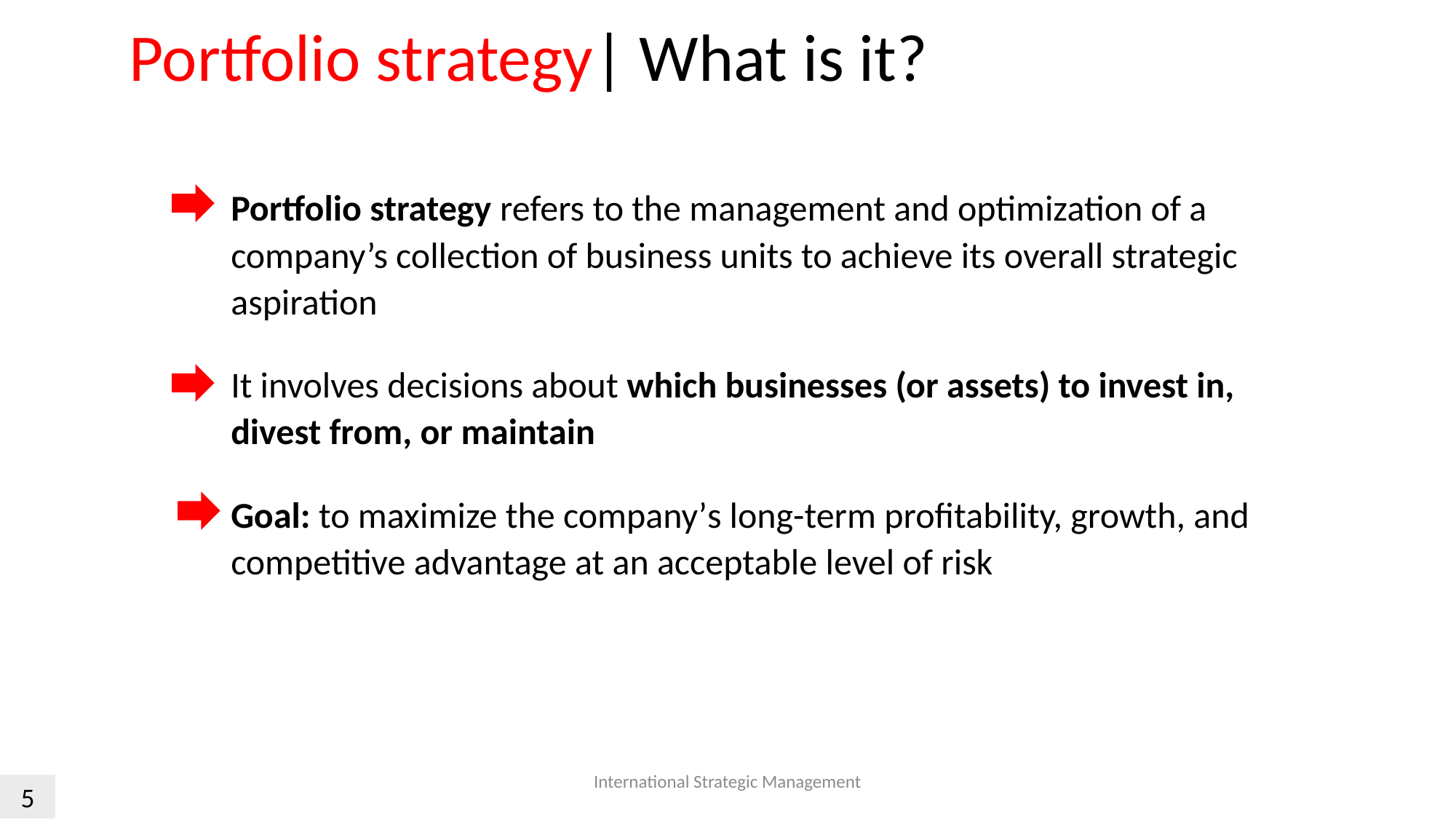

Portfolio strategy| What is it?
Portfolio strategy refers to the management and optimization of a company’s collection of business units to achieve its overall strategic aspiration
It involves decisions about which businesses (or assets) to invest in, divest from, or maintain
Goal: to maximize the company’s long-term profitability, growth, and competitive advantage at an acceptable level of risk

International Strategic Management
5